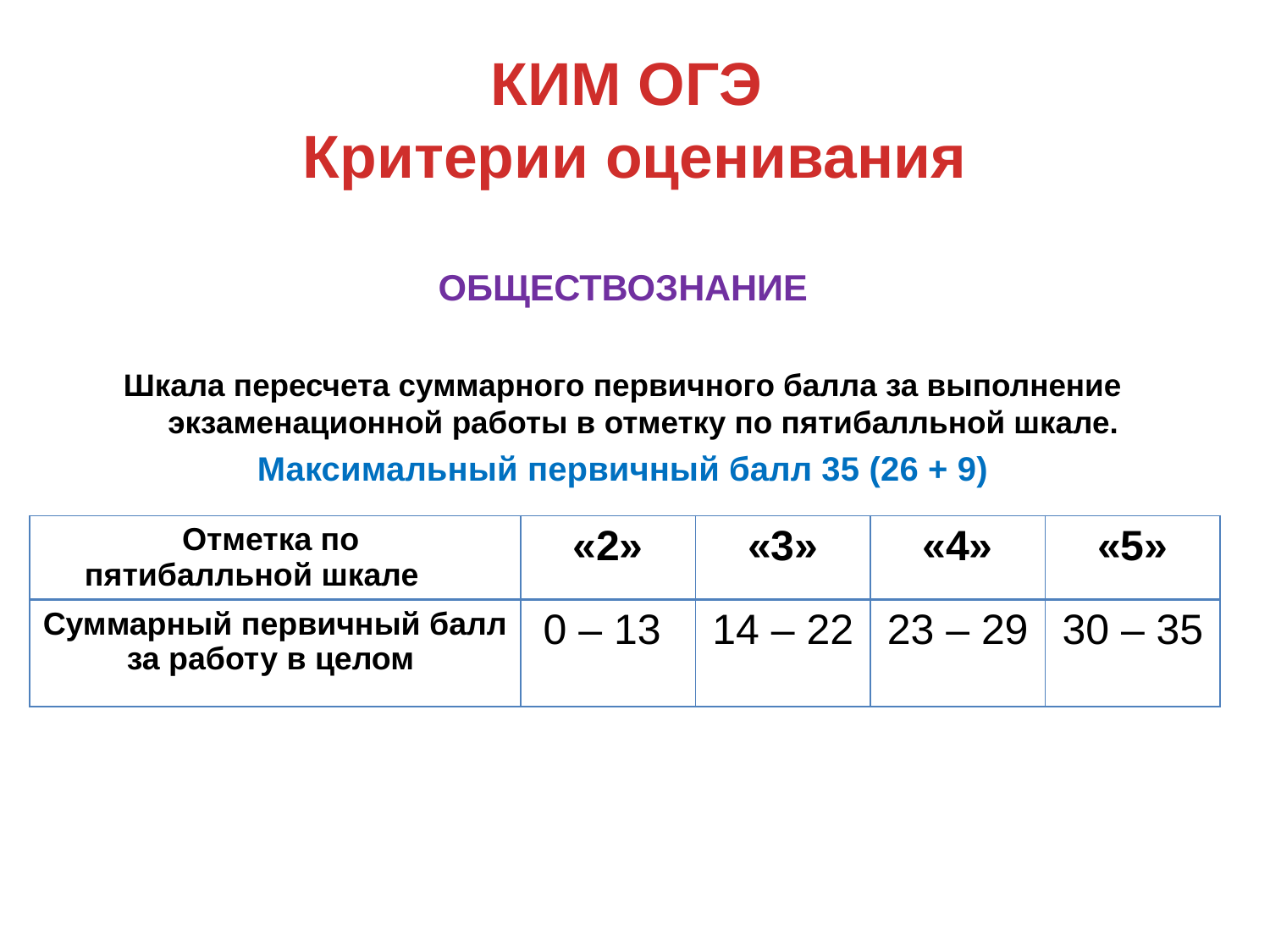

# КИМ ОГЭ Критерии оценивания
ОБЩЕСТВОЗНАНИЕ

Шкала пересчета суммарного первичного балла за выполнение экзаменационной работы в отметку по пятибалльной шкале.
Максимальный первичный балл 35 (26 + 9)

| Отметка по пятибалльной шкале | «2» | «3» | «4» | «5» |
| --- | --- | --- | --- | --- |
| Суммарный первичный балл за работу в целом | 0 – 13 | 14 – 22 | 23 – 29 | 30 – 35 |